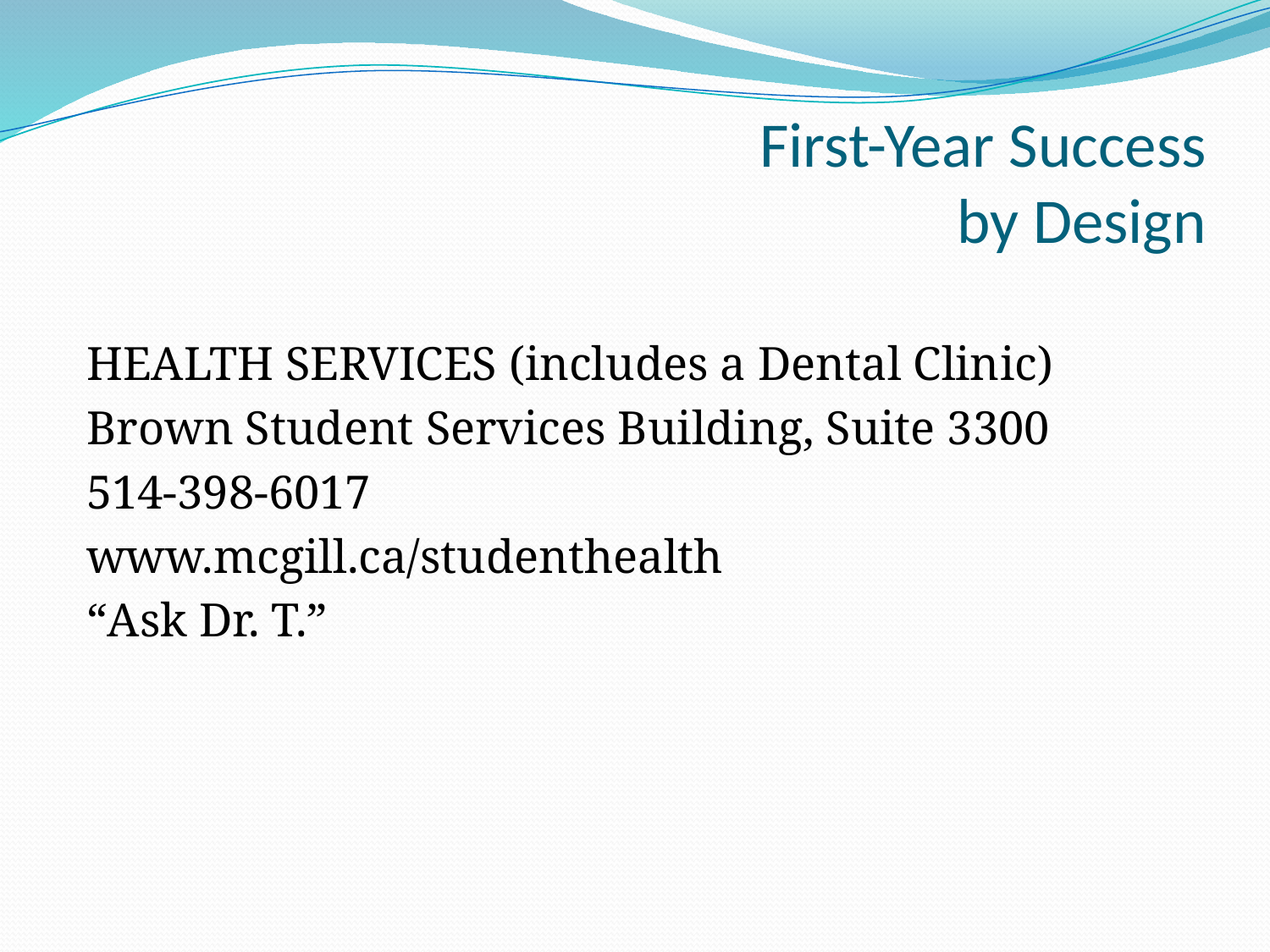

# First-Year Success by Design

HEALTH SERVICES (includes a Dental Clinic)
Brown Student Services Building, Suite 3300
514-398-6017
www.mcgill.ca/studenthealth
“Ask Dr. T.”